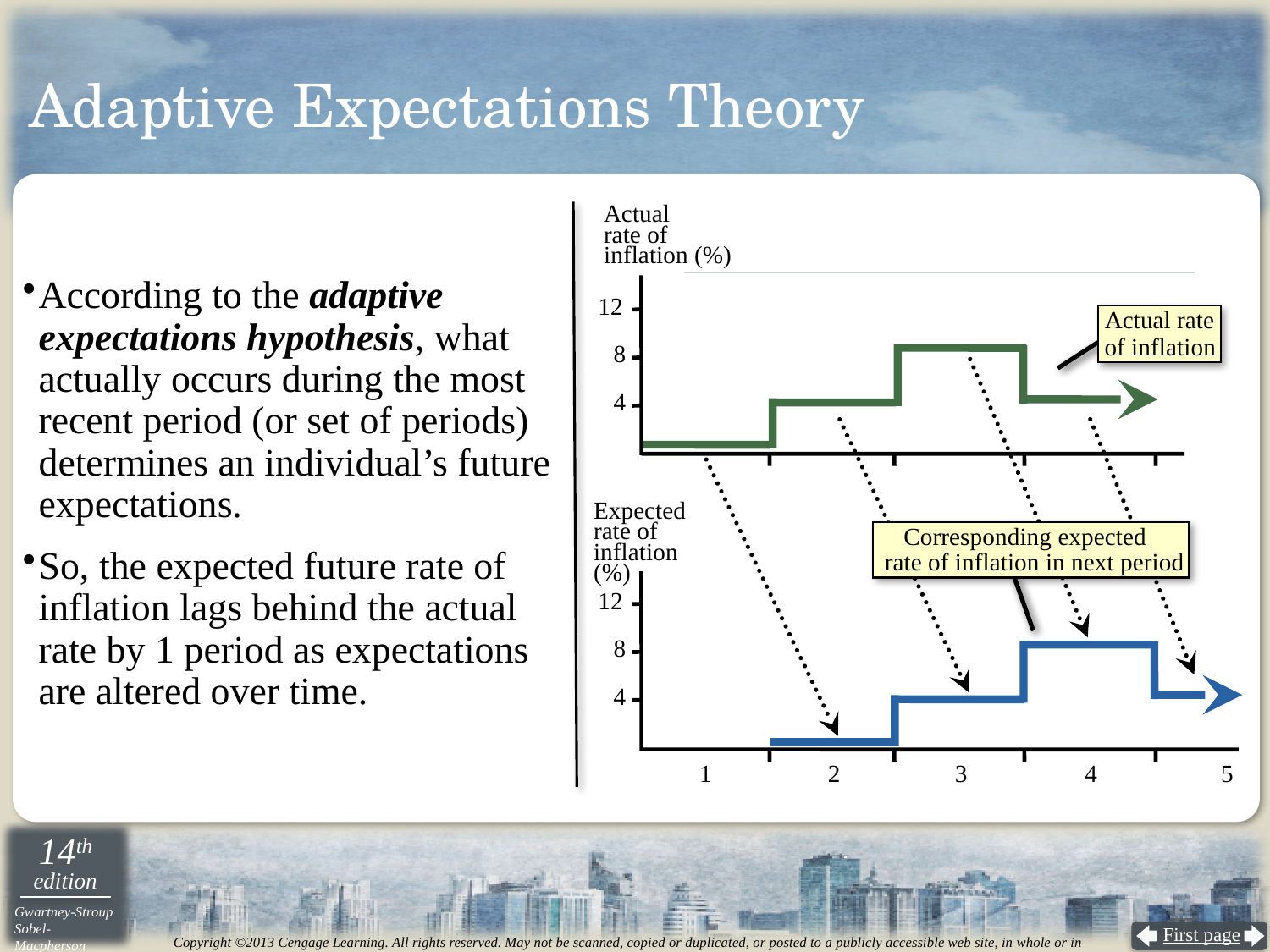

# Adaptive Expectations Theory

Actual
rate of
inflation (%)
According to the adaptive expectations hypothesis, what actually occurs during the most recent period (or set of periods) determines an individual’s future expectations.
So, the expected future rate of inflation lags behind the actual rate by 1 period as expectations are altered over time.

12
Actual rate

of inflation

8

4

Time
period

Expected
rate of
inflation (%)
Corresponding expected

rate of inflation in next period

12

8

4

Time
period

1
2
3
4
5